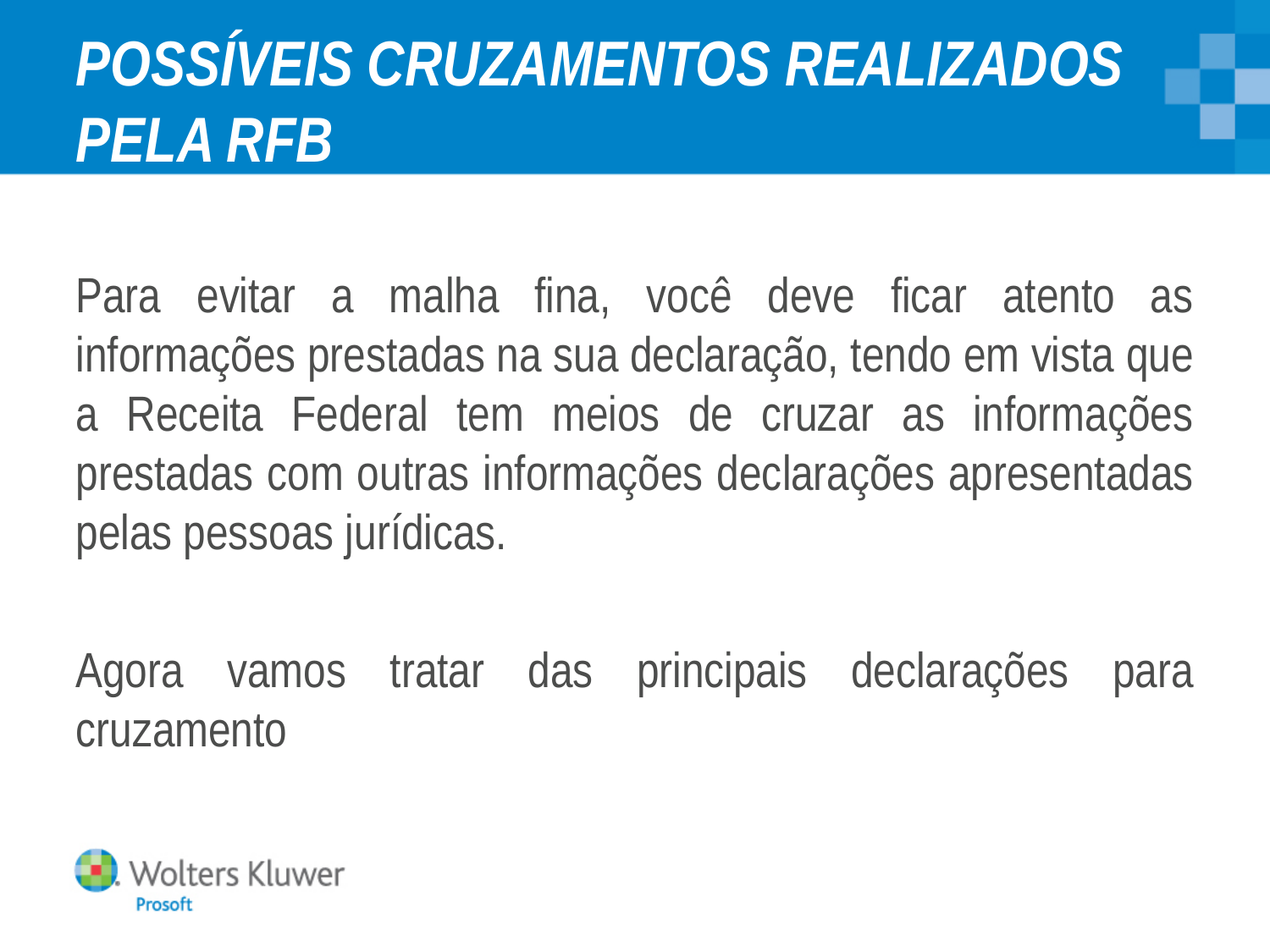

# POSSÍVEIS CRUZAMENTOS REALIZADOS PELA RFB
Para evitar a malha fina, você deve ficar atento as informações prestadas na sua declaração, tendo em vista que a Receita Federal tem meios de cruzar as informações prestadas com outras informações declarações apresentadas pelas pessoas jurídicas.

Agora vamos tratar das principais declarações para cruzamento